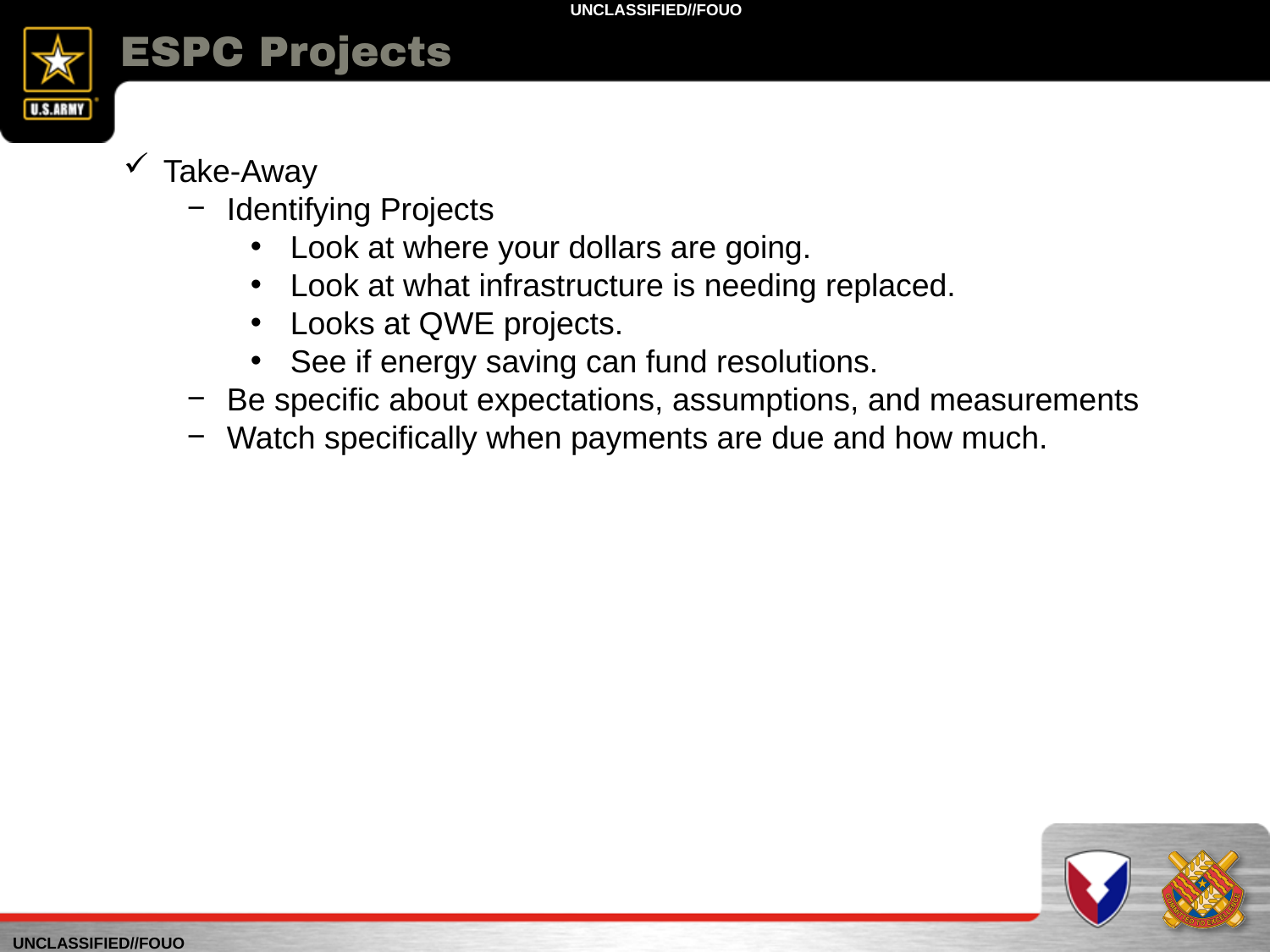

ESPC Projects
Take-Away
Identifying Projects
Look at where your dollars are going.
Look at what infrastructure is needing replaced.
Looks at QWE projects.
See if energy saving can fund resolutions.
Be specific about expectations, assumptions, and measurements
Watch specifically when payments are due and how much.